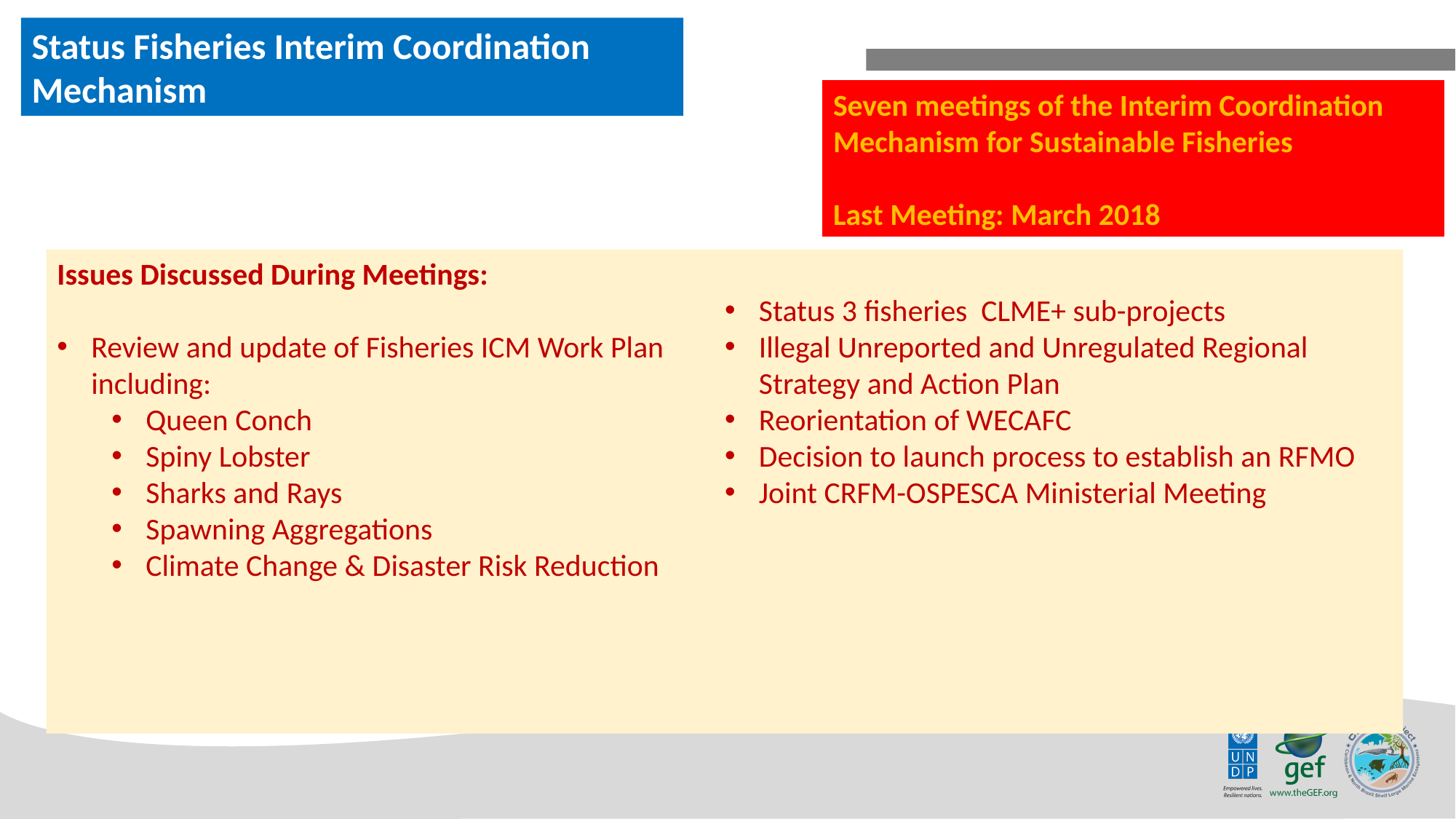

Status Fisheries Interim Coordination Mechanism
Seven meetings of the Interim Coordination Mechanism for Sustainable Fisheries

Last Meeting: March 2018
Issues Discussed During Meetings:

Review and update of Fisheries ICM Work Plan including:
Queen Conch
Spiny Lobster
Sharks and Rays
Spawning Aggregations
Climate Change & Disaster Risk Reduction

Status 3 fisheries  CLME+ sub-projects
Illegal Unreported and Unregulated Regional Strategy and Action Plan
Reorientation of WECAFC
Decision to launch process to establish an RFMO
Joint CRFM-OSPESCA Ministerial Meeting